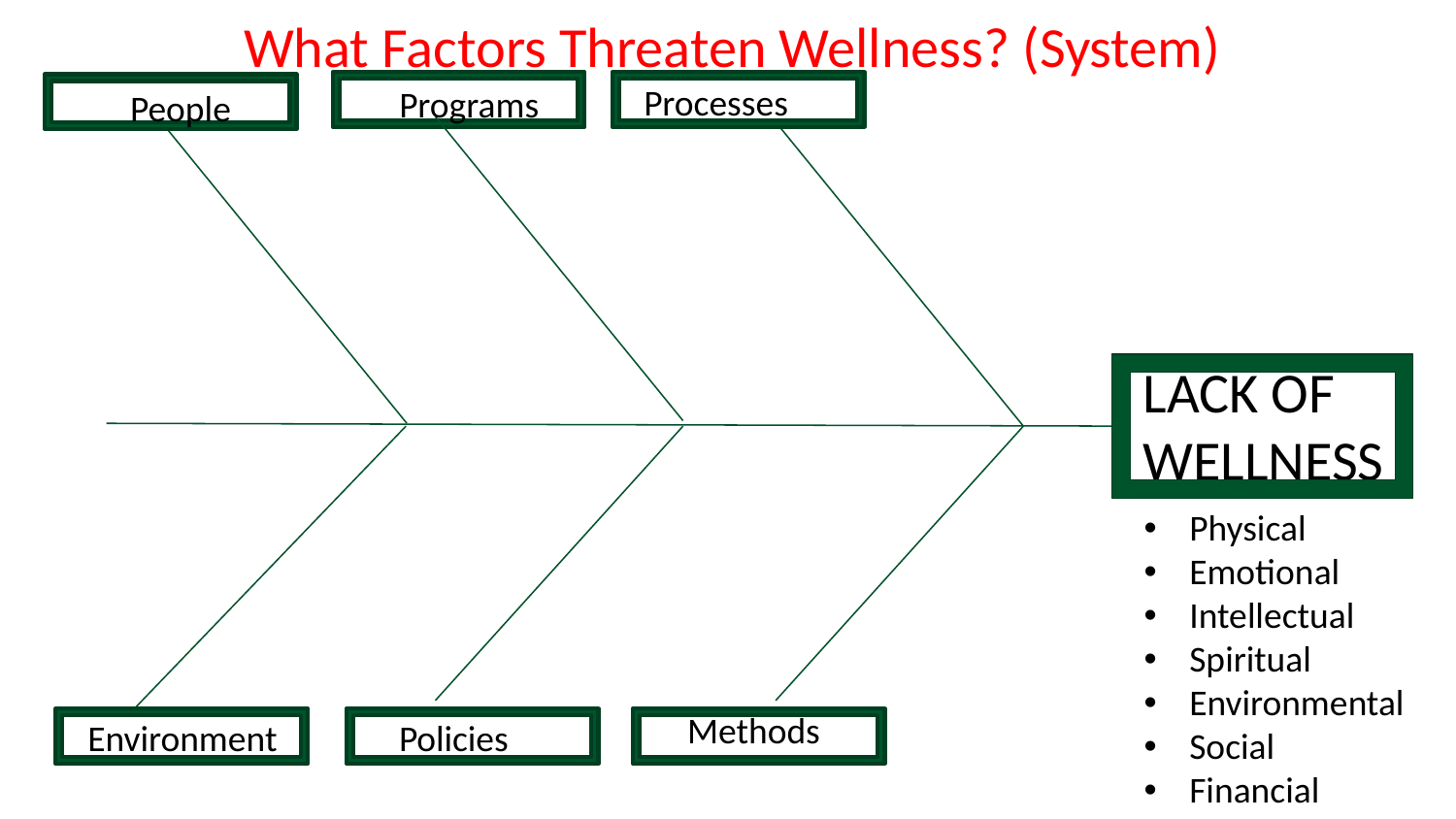

What Factors Threaten Wellness? (System)

 Processes

 Programs

 People

LACK OF WELLNESS

Physical
Emotional
Intellectual
Spiritual
Environmental
Social
Financial

 Methods

 Environment

 Policies